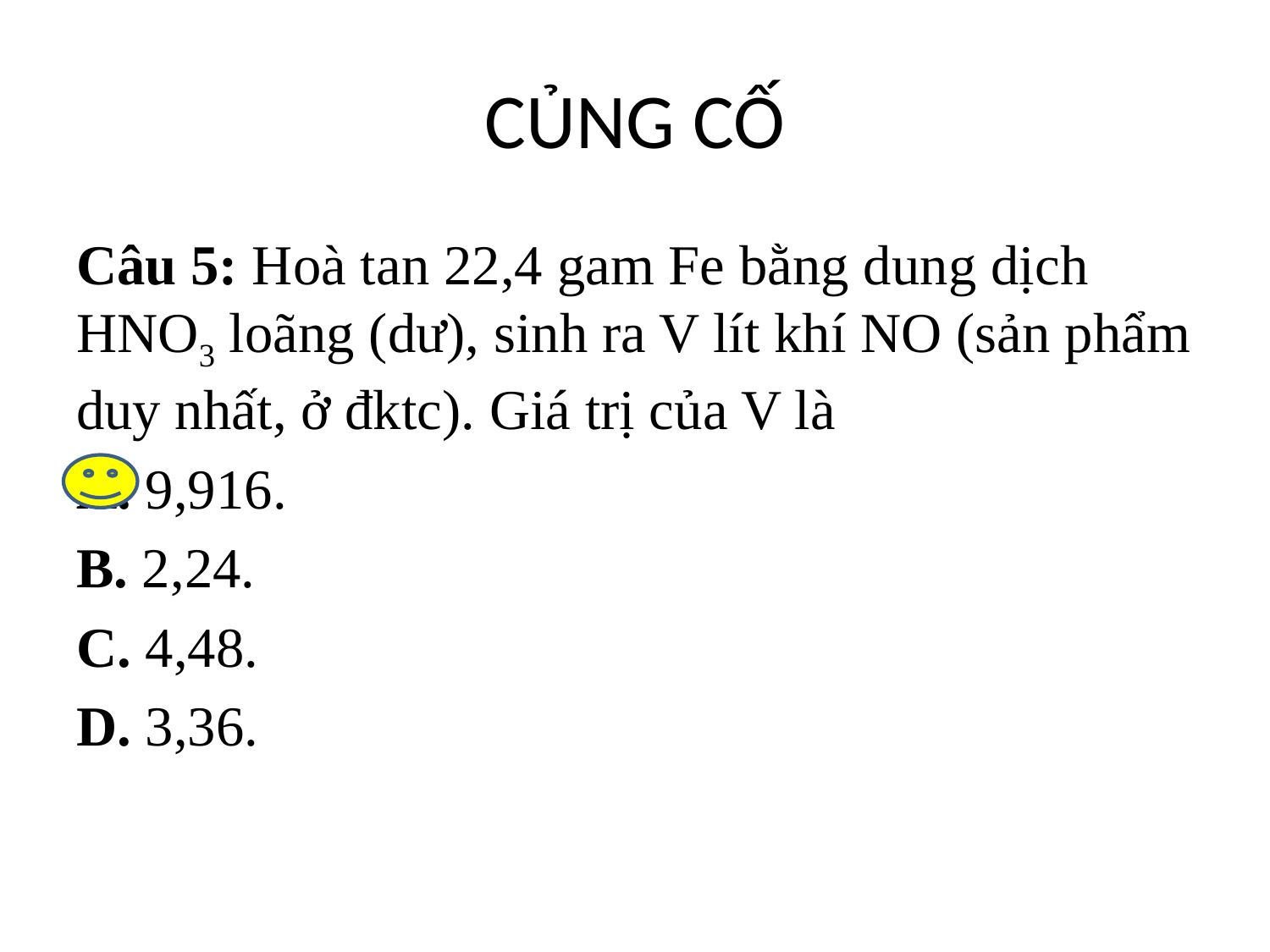

# CỦNG CỐ
Câu 5: Hoà tan 22,4 gam Fe bằng dung dịch HNO3 loãng (dư), sinh ra V lít khí NO (sản phẩm duy nhất, ở đktc). Giá trị của V là
A. 9,916.
B. 2,24.
C. 4,48.
D. 3,36.